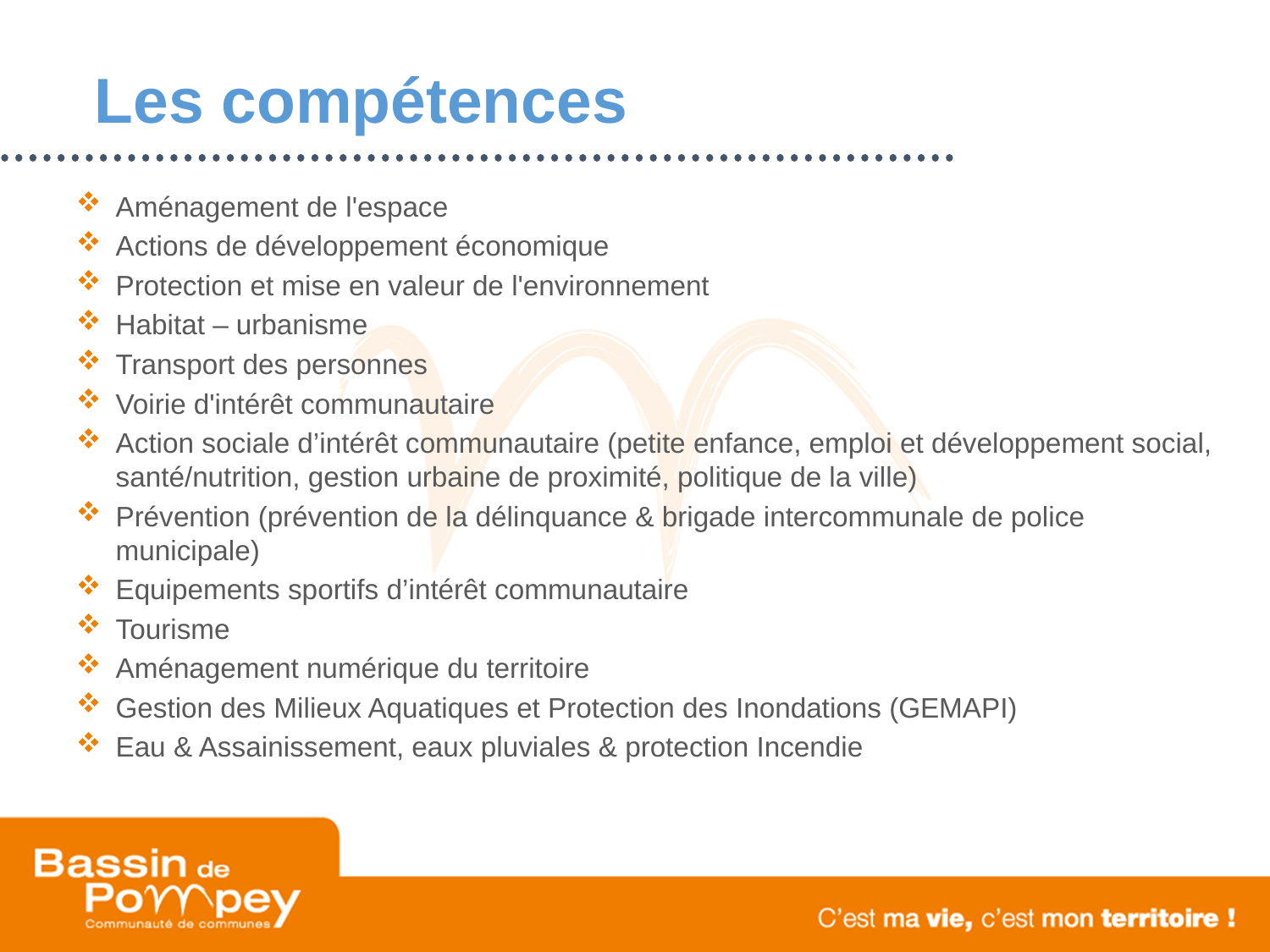

Les compétences
Aménagement de l'espace
Actions de développement économique
Protection et mise en valeur de l'environnement
Habitat – urbanisme
Transport des personnes
Voirie d'intérêt communautaire
Action sociale d’intérêt communautaire (petite enfance, emploi et développement social, santé/nutrition, gestion urbaine de proximité, politique de la ville)
Prévention (prévention de la délinquance & brigade intercommunale de police municipale)
Equipements sportifs d’intérêt communautaire
Tourisme
Aménagement numérique du territoire
Gestion des Milieux Aquatiques et Protection des Inondations (GEMAPI)
Eau & Assainissement, eaux pluviales & protection Incendie